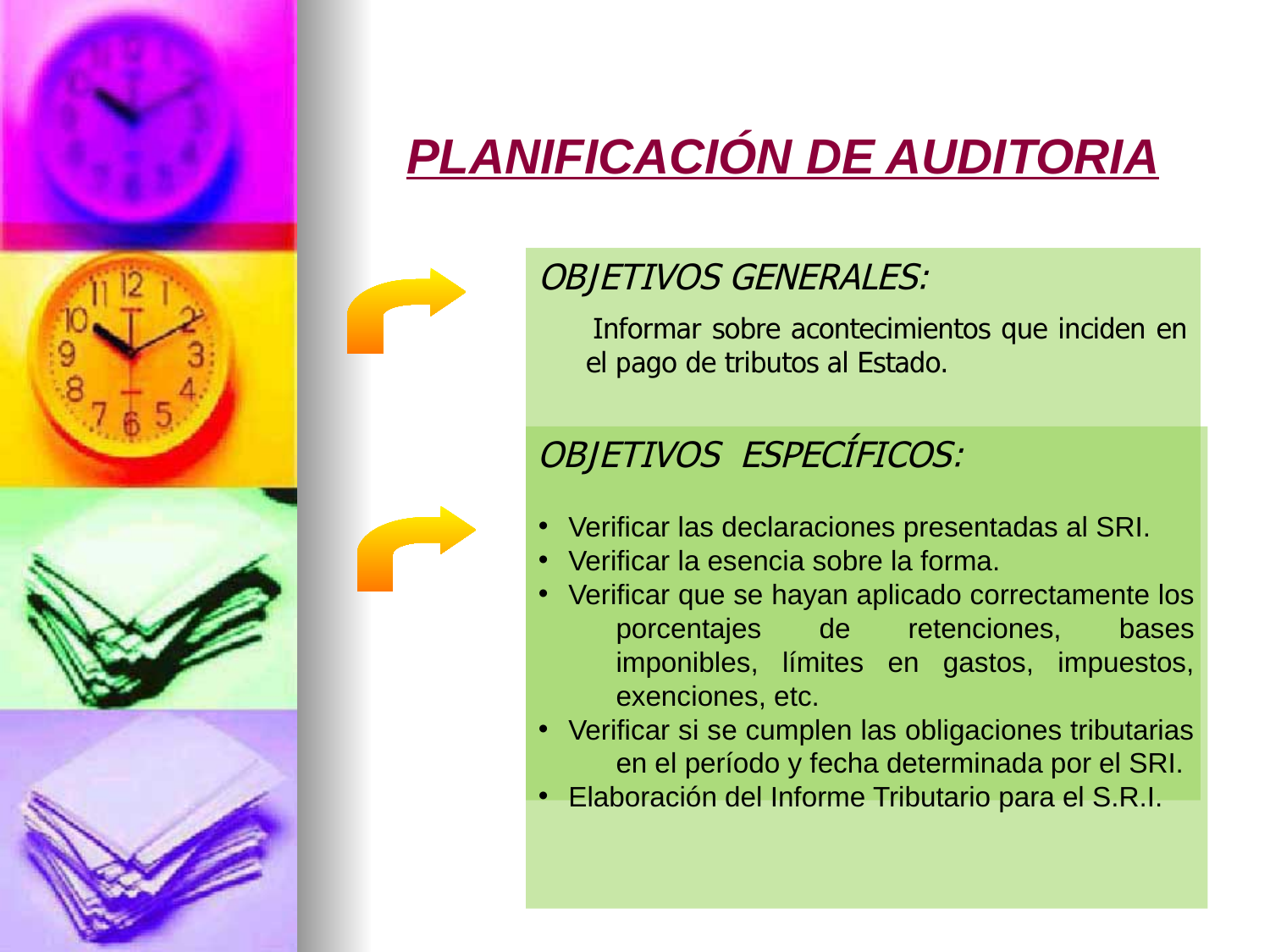

# PLANIFICACIÓN DE AUDITORIA
OBJETIVOS GENERALES:
     Informar sobre acontecimientos que inciden en el pago de tributos al Estado.

OBJETIVOS  ESPECÍFICOS:

Verificar las declaraciones presentadas al SRI.
Verificar la esencia sobre la forma.
Verificar que se hayan aplicado correctamente los porcentajes de retenciones, bases imponibles, límites en gastos, impuestos, exenciones, etc.
Verificar si se cumplen las obligaciones tributarias en el período y fecha determinada por el SRI.
Elaboración del Informe Tributario para el S.R.I.